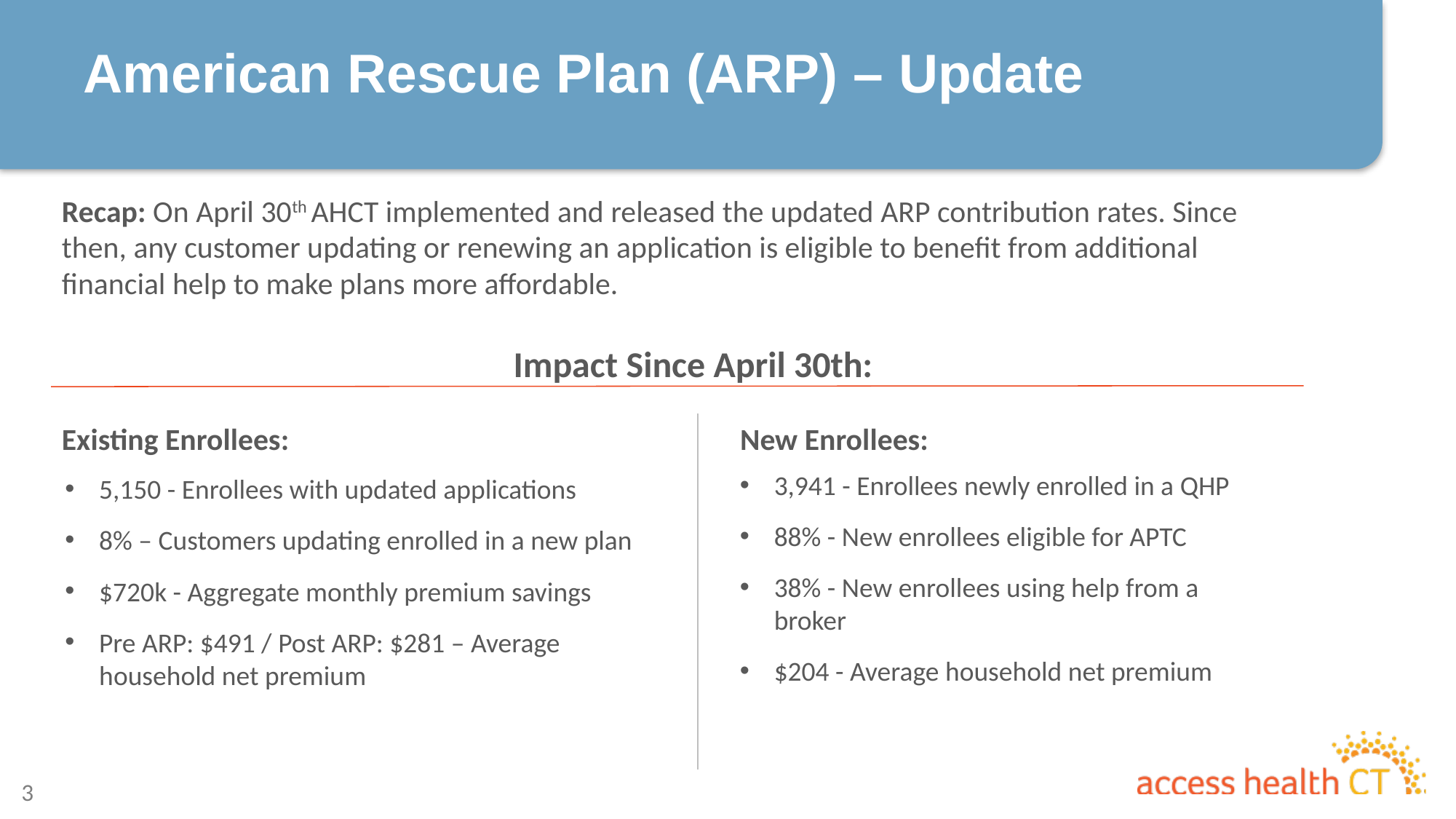

# American Rescue Plan (ARP) – Update

Recap: On April 30th AHCT implemented and released the updated ARP contribution rates. Since then, any customer updating or renewing an application is eligible to benefit from additional financial help to make plans more affordable.
Impact Since April 30th:
Existing Enrollees:
New Enrollees:
3,941 - Enrollees newly enrolled in a QHP
88% - New enrollees eligible for APTC
38% - New enrollees using help from a broker
$204 - Average household net premium
5,150 - Enrollees with updated applications
8% – Customers updating enrolled in a new plan
$720k - Aggregate monthly premium savings
Pre ARP: $491 / Post ARP: $281 – Average household net premium
3